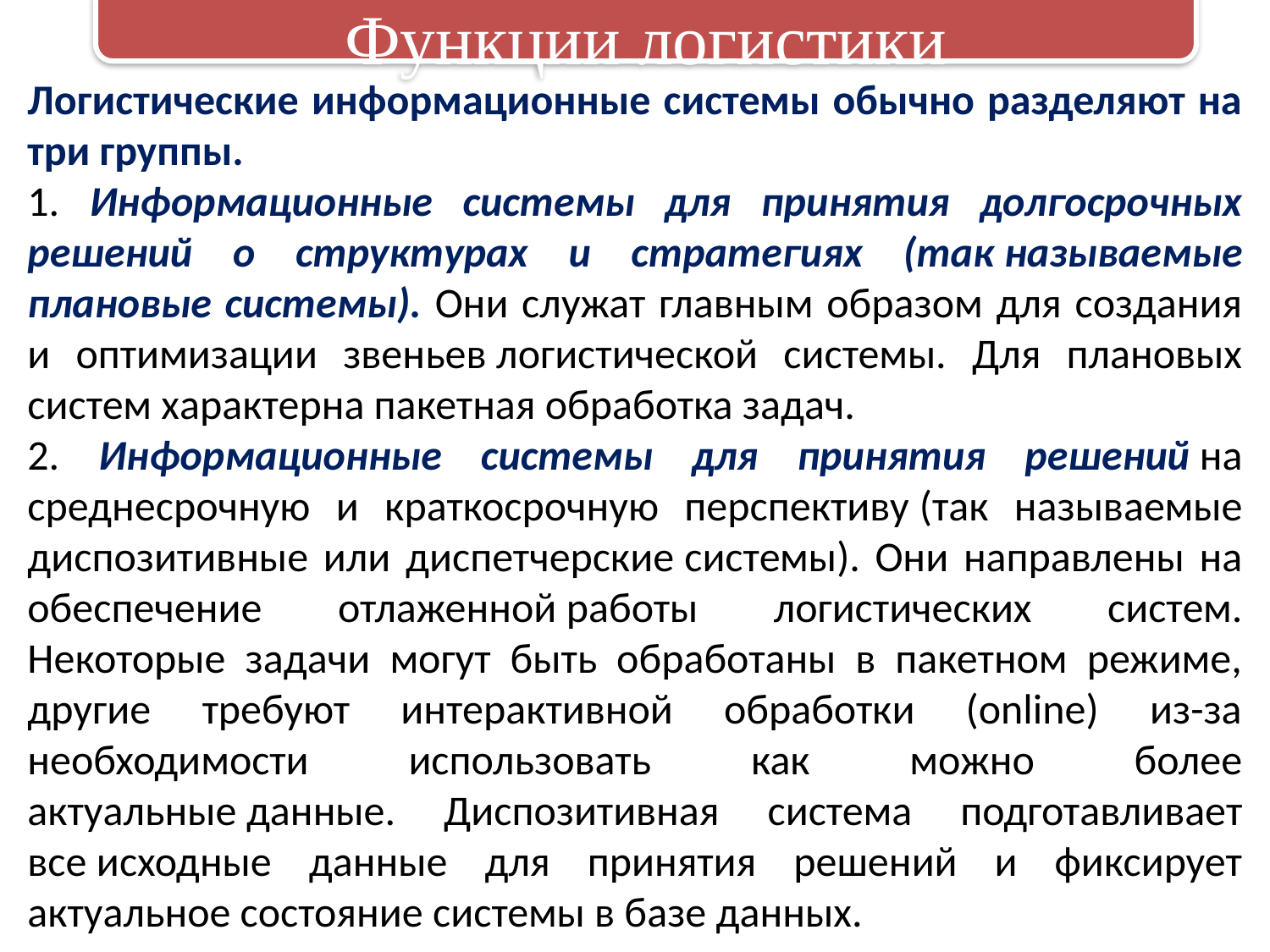

Функции логистики
Логистические информационные системы обычно разделяют на три группы.
1. Информационные системы для принятия долгосрочных решений о структурах и стратегиях (так называемые плановые системы). Они служат главным образом для создания и оптимизации звеньев логистической системы. Для плановых систем характерна пакетная обработка задач.
2. Информационные системы для принятия решений на среднесрочную и краткосрочную перспективу (так называемые диспозитивные или диспетчерские системы). Они направлены на обеспечение отлаженной работы логистических систем. Некоторые задачи могут быть обработаны в пакетном режиме, другие требуют интерактивной обработки (online) из-за необходимости использовать как можно более актуальные данные. Диспозитивная система подготавливает все исходные данные для принятия решений и фиксирует актуальное состояние системы в базе данных.